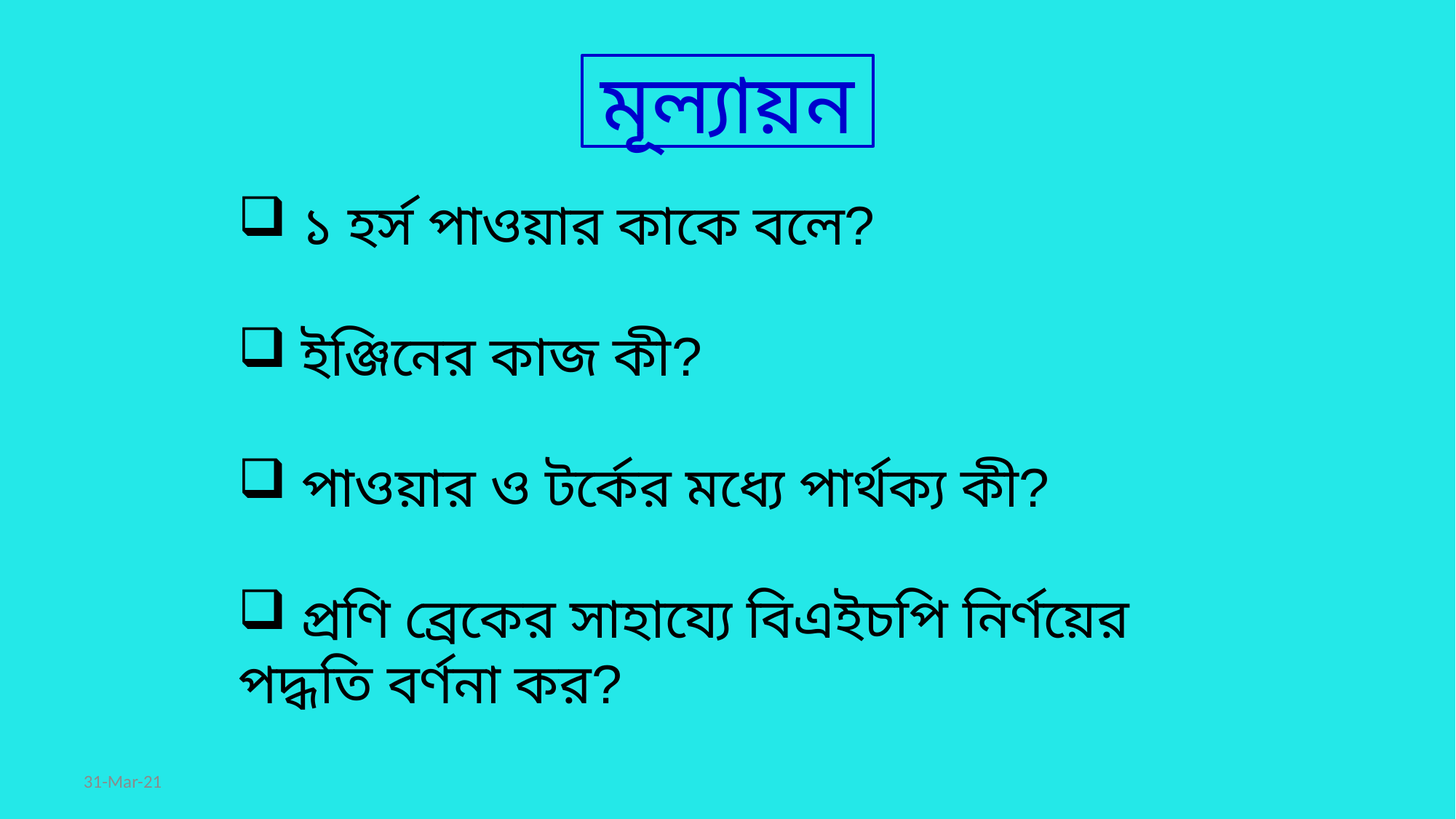

মূল্যায়ন

 ১ হর্স পাওয়ার কাকে বলে?

 ইঞ্জিনের কাজ কী?

 পাওয়ার ও টর্কের মধ্যে পার্থক্য কী?

 প্রণি ব্রেকের সাহায্যে বিএইচপি নির্ণয়ের পদ্ধতি বর্ণনা কর?
31-Mar-21
Engr. Md. Shofi Uddin